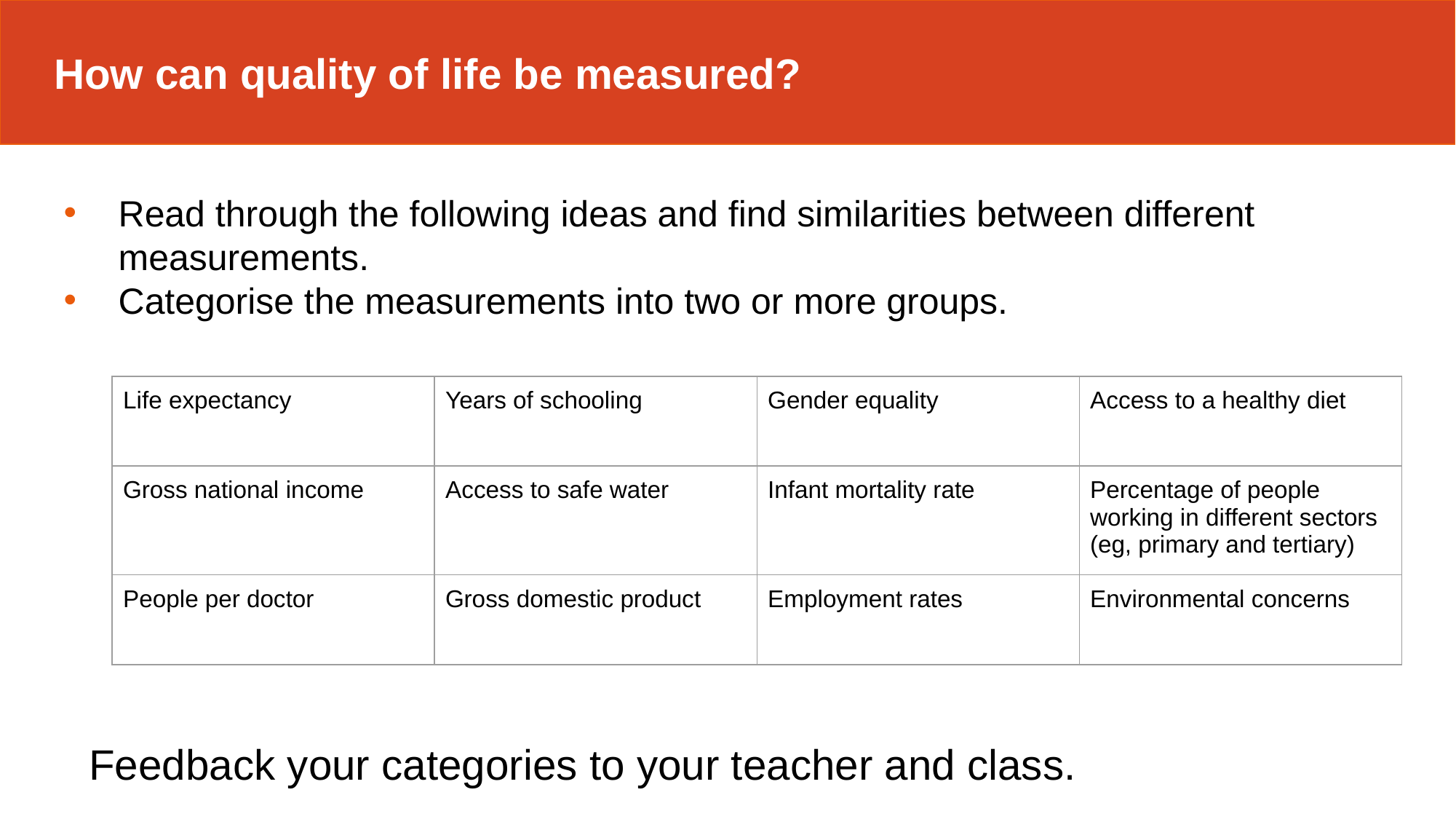

How can quality of life be measured?
Read through the following ideas and find similarities between different measurements.
Categorise the measurements into two or more groups.
| Life expectancy | Years of schooling | Gender equality | Access to a healthy diet |
| --- | --- | --- | --- |
| Gross national income | Access to safe water | Infant mortality rate | Percentage of people working in different sectors (eg, primary and tertiary) |
| People per doctor | Gross domestic product | Employment rates | Environmental concerns |
Feedback your categories to your teacher and class.